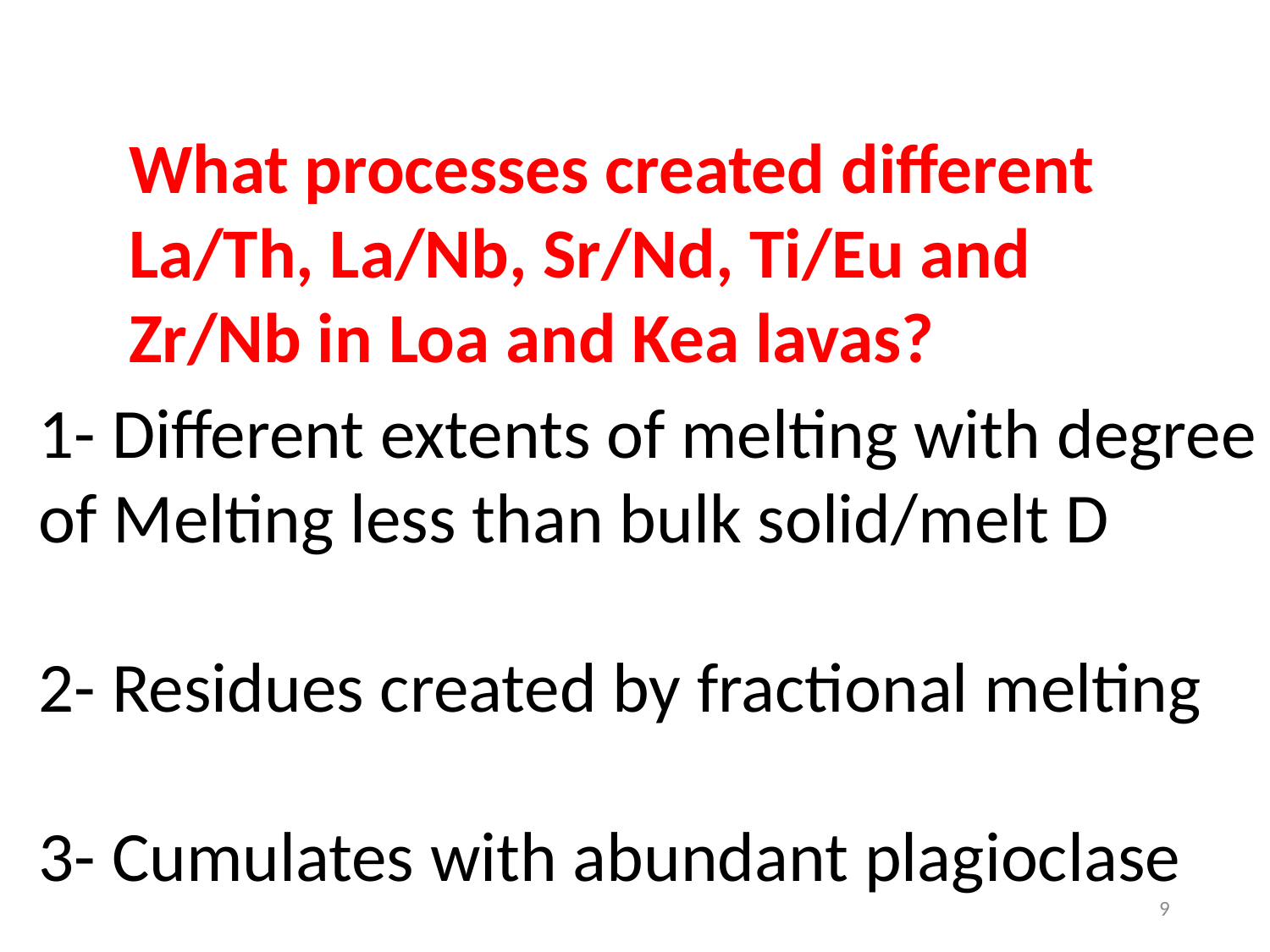

What processes created different La/Th, La/Nb, Sr/Nd, Ti/Eu and Zr/Nb in Loa and Kea lavas?
1- Different extents of melting with degree
of Melting less than bulk solid/melt D

2- Residues created by fractional melting

3- Cumulates with abundant plagioclase
9